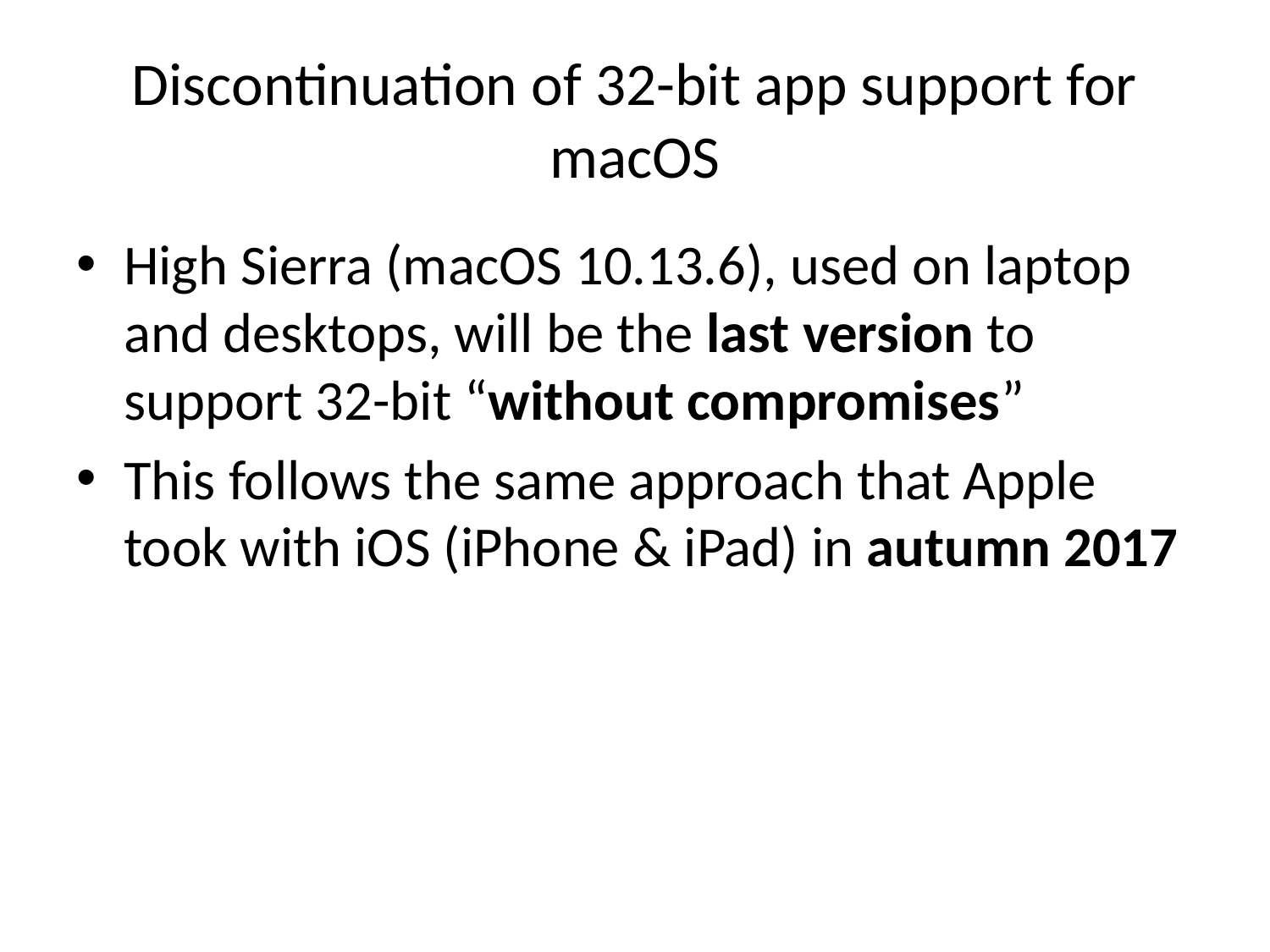

# Discontinuation of 32-bit app support for macOS
High Sierra (macOS 10.13.6), used on laptop and desktops, will be the last version to support 32-bit “without compromises”
This follows the same approach that Apple took with iOS (iPhone & iPad) in autumn 2017